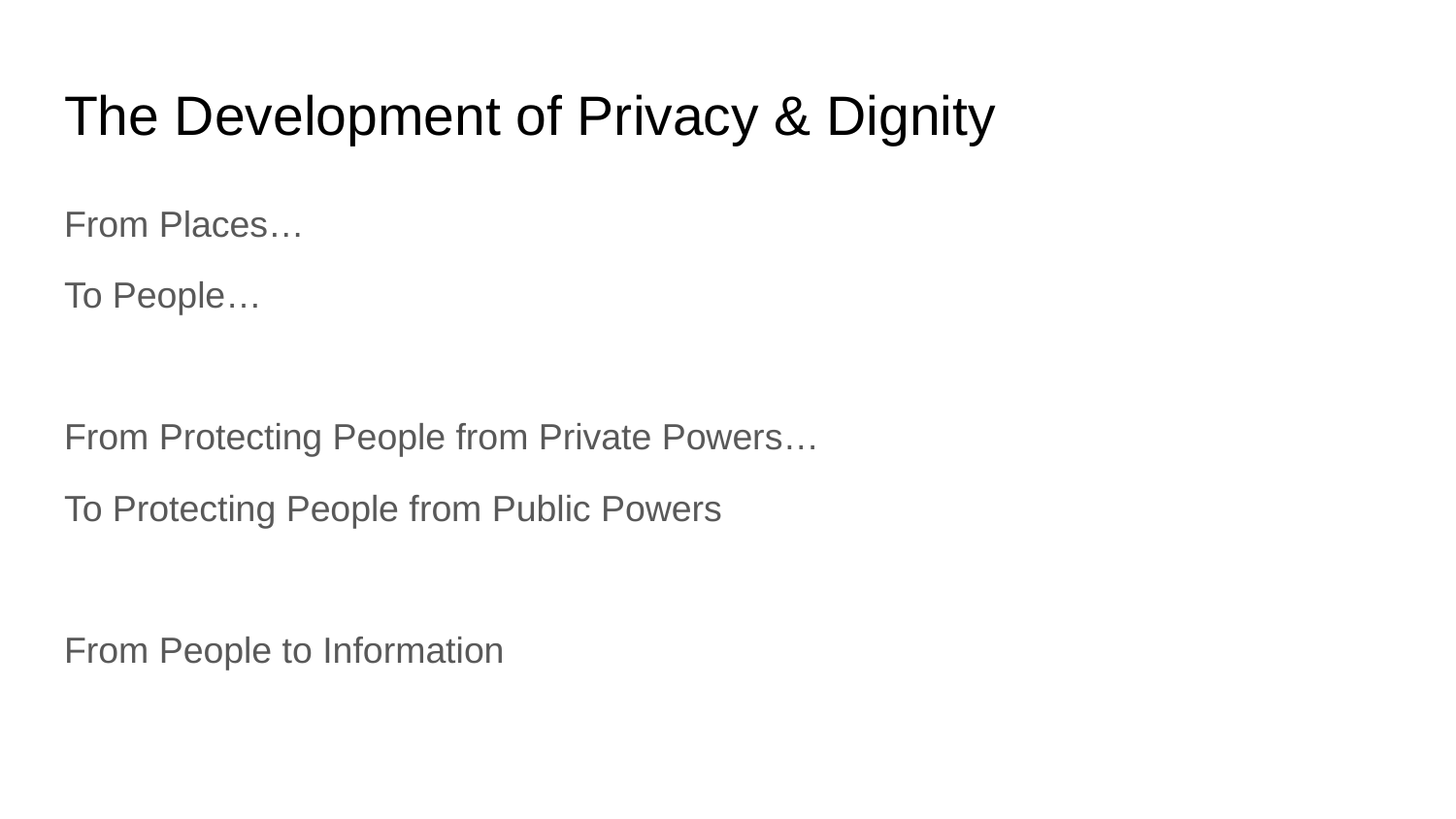

# The Development of Privacy & Dignity
From Places…
To People…

From Protecting People from Private Powers…
To Protecting People from Public Powers

From People to Information